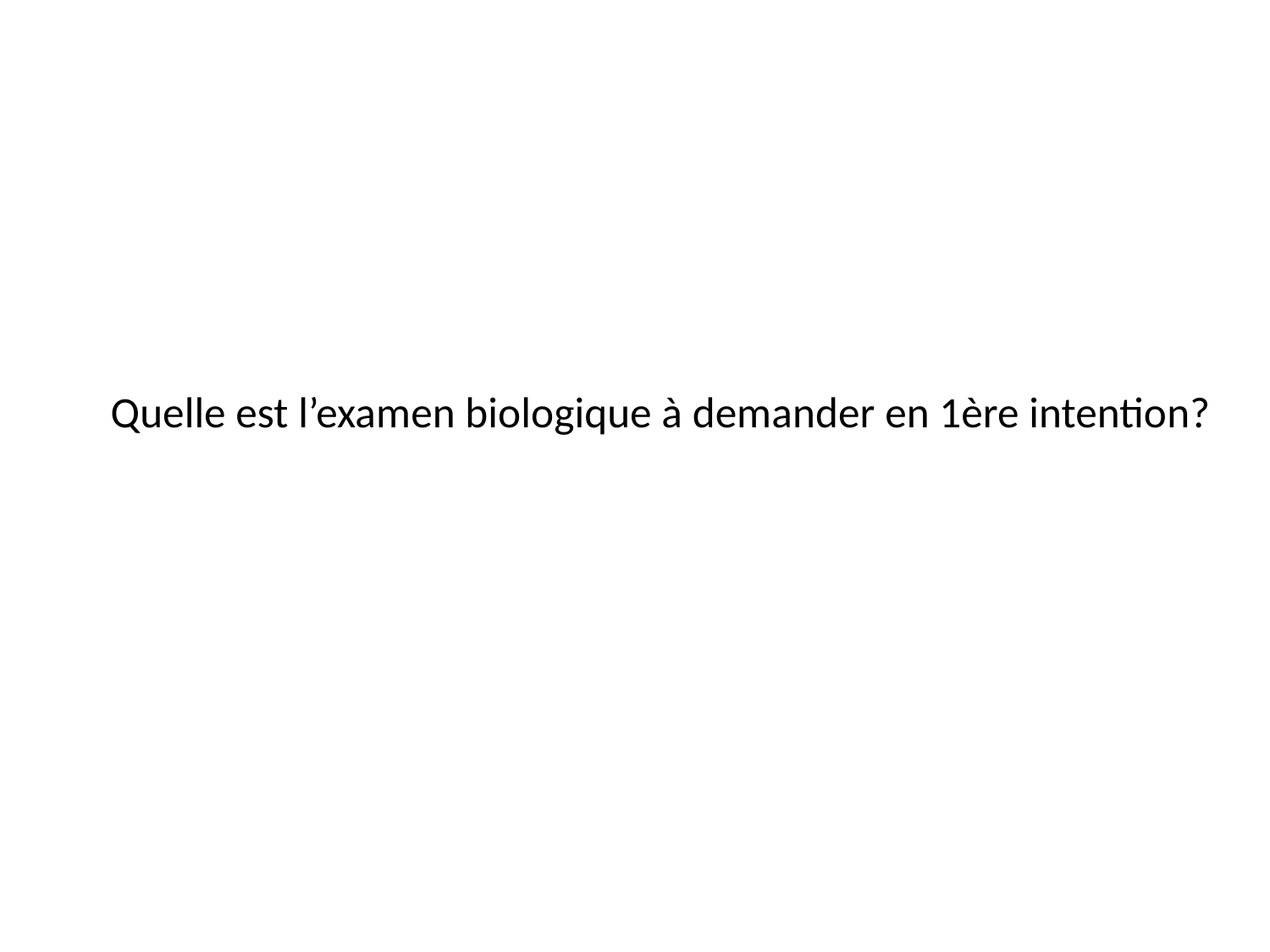

# Quelle est l’examen biologique à demander en 1ère intention?